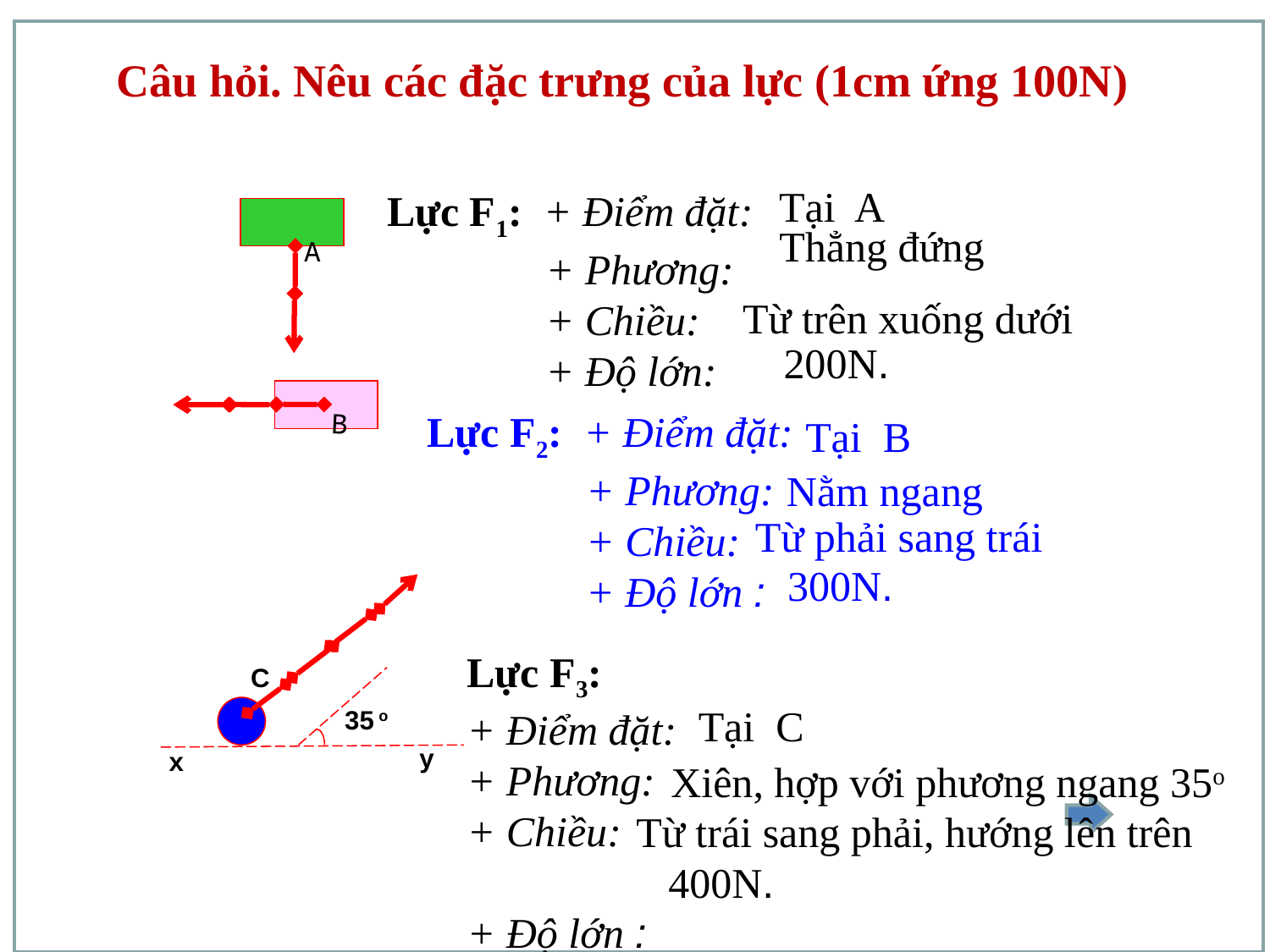

Câu hỏi. Nêu các đặc trưng của lực (1cm ứng 100N)
Tại  A
Lực F1:  + Điểm đặt:
               + Phương:
               + Chiều:
               + Độ lớn:

Thẳng đứng
A

 Từ trên xuống dưới

   200N.
B

Lực F2:  + Điểm đặt:
               + Phương:
               + Chiều:
               + Độ lớn :
Tại  B
Nằm ngang
 Từ phải sang trái
   300N.

Lực F3:
+ Điểm đặt:
+ Phương:
+ Chiều:
+ Độ lớn :
C

35 o

y
x

 Tại  C
Xiên, hợp với phương ngang 35o

 Từ trái sang phải, hướng lên trên
   400N.